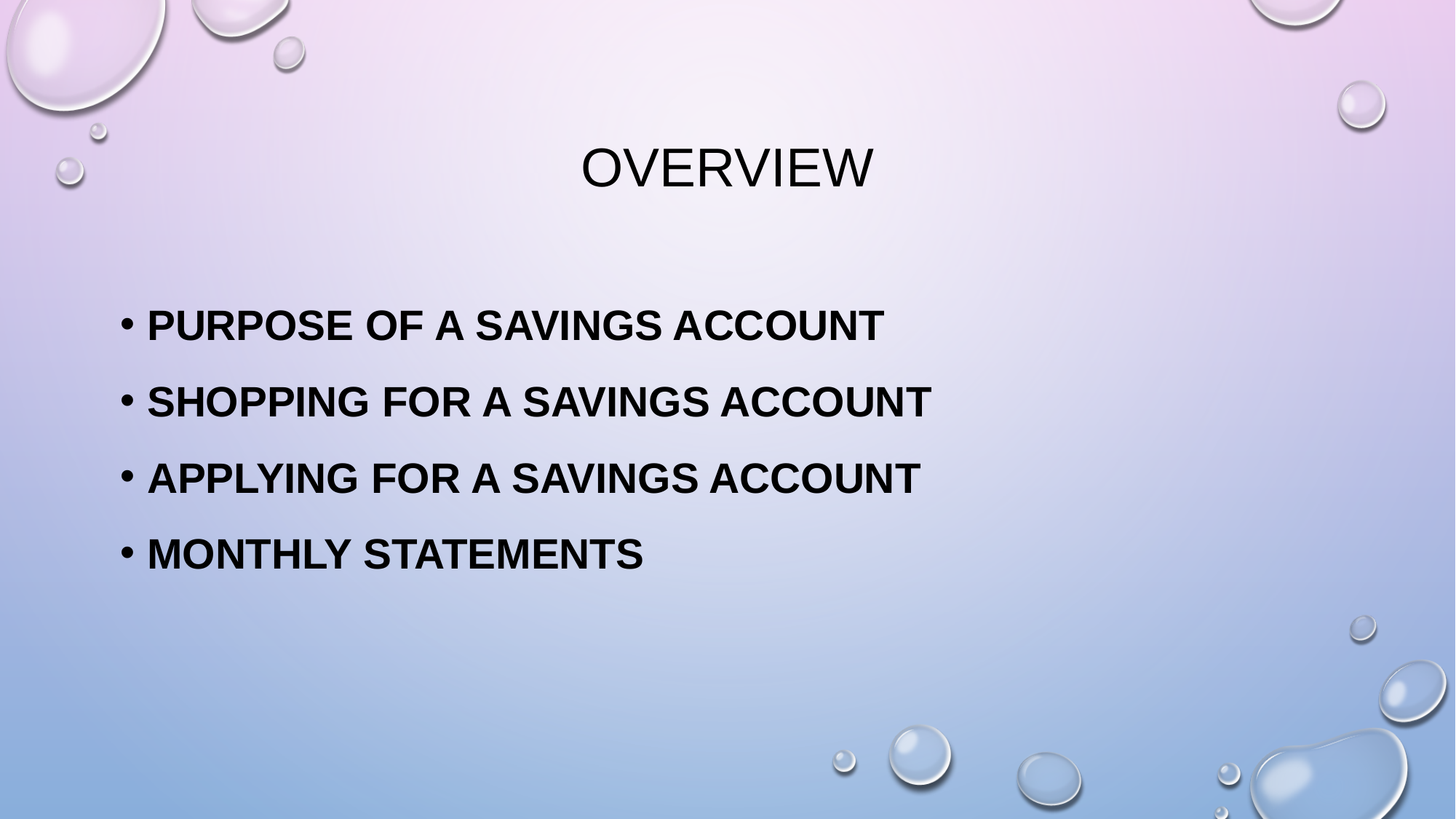

# Overview
Purpose of a savings account
Shopping for a savings account
Applying for a savings account
Monthly statements